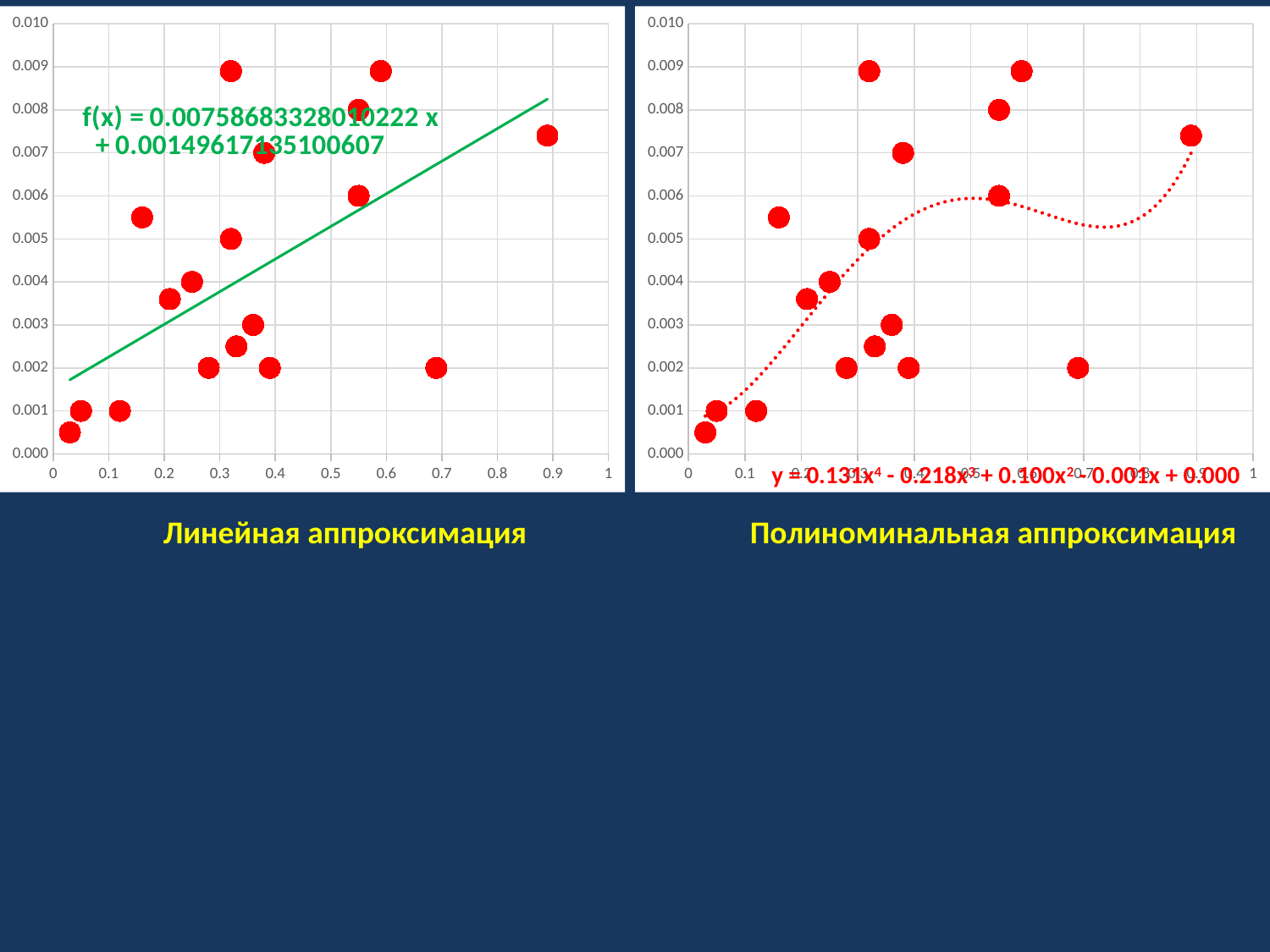

### Chart

| Category |  |
|---|---|

### Chart

| Category |  |
|---|---|
y = 0.131x4 - 0.218x3 + 0.100x2 - 0.001x + 0.000
Линейная аппроксимация
Полиноминальная аппроксимация